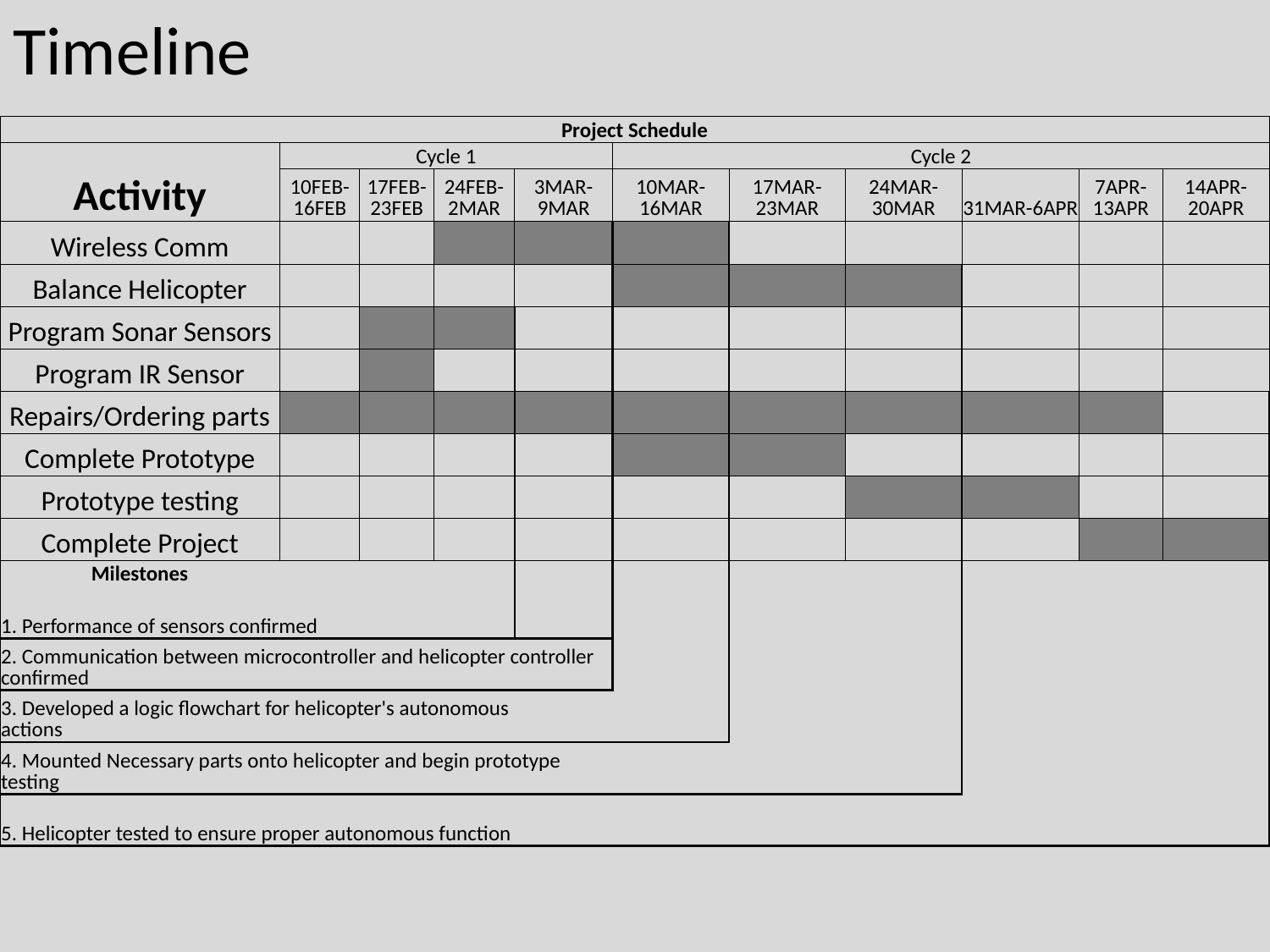

# Timeline
| Project Schedule |  |  |  |  |  |  |  |  |  |  |
| --- | --- | --- | --- | --- | --- | --- | --- | --- | --- | --- |
| Activity | Cycle 1 |  |  |  | Cycle 2 |  |  |  |  |  |
|  | 10FEB-16FEB | 17FEB-23FEB | 24FEB-2MAR | 3MAR-9MAR | 10MAR-16MAR | 17MAR-23MAR | 24MAR-30MAR | 31MAR-6APR | 7APR-13APR | 14APR-20APR |
| Wireless Comm |  |  |  |  |  |  |  |  |  |  |
| Balance Helicopter |  |  |  |  |  |  |  |  |  |  |
| Program Sonar Sensors |  |  |  |  |  |  |  |  |  |  |
| Program IR Sensor |  |  |  |  |  |  |  |  |  |  |
| Repairs/Ordering parts |  |  |  |  |  |  |  |  |  |  |
| Complete Prototype |  |  |  |  |  |  |  |  |  |  |
| Prototype testing |  |  |  |  |  |  |  |  |  |  |
| Complete Project |  |  |  |  |  |  |  |  |  |  |
| Milestones |  |  |  |  |  |  |  |  |  |  |
| 1. Performance of sensors confirmed |  |  |  |  |  |  |  |  |  |  |
| 2. Communication between microcontroller and helicopter controller confirmed |  |  |  |  |  |  |  |  |  |  |
| 3. Developed a logic flowchart for helicopter's autonomous actions |  |  |  |  |  |  |  |  |  |  |
| 4. Mounted Necessary parts onto helicopter and begin prototype testing |  |  |  |  |  |  |  |  |  |  |
| 5. Helicopter tested to ensure proper autonomous function |  |  |  |  |  |  |  |  |  |  |